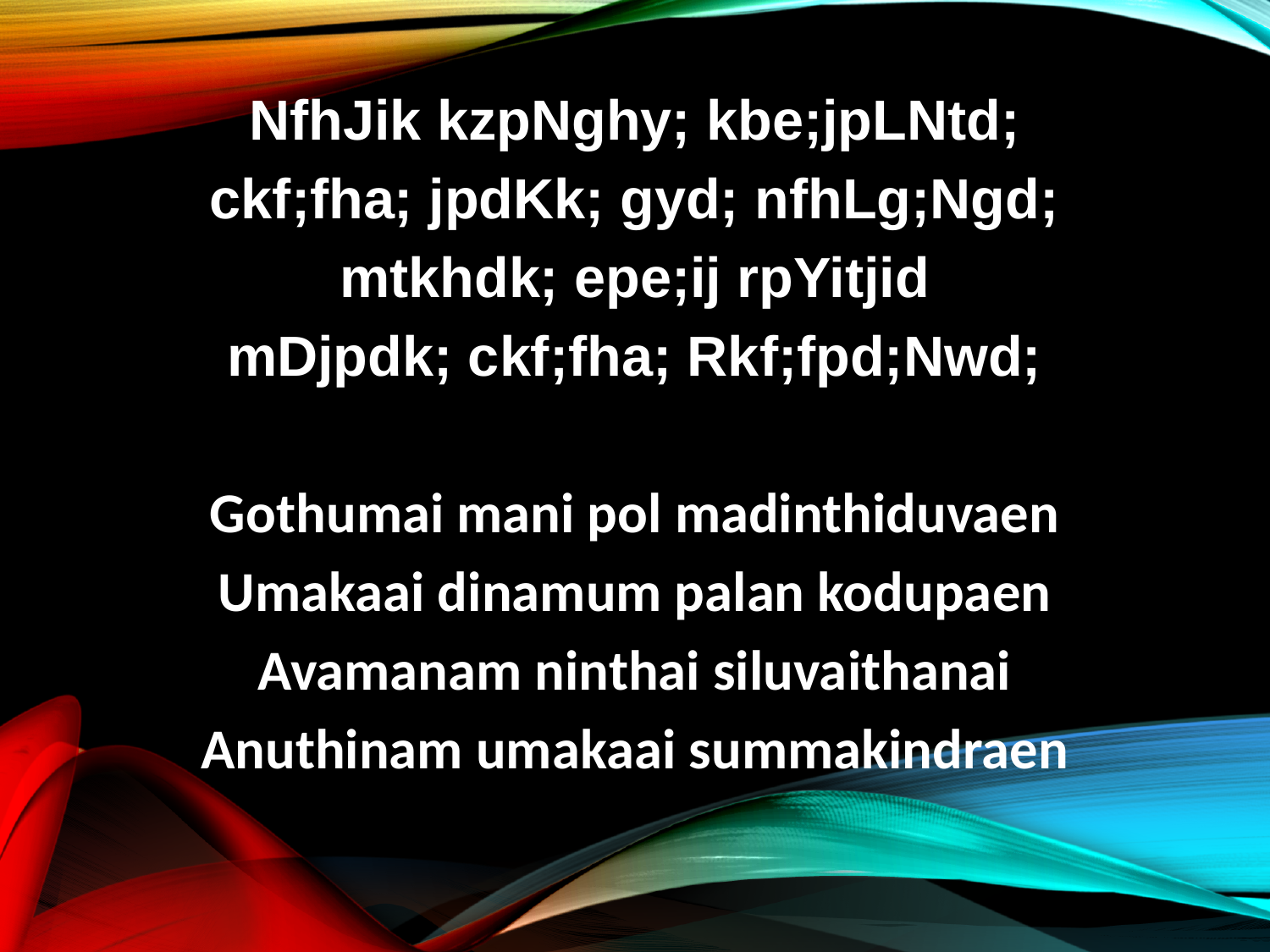

NfhJik kzpNghy; kbe;jpLNtd;
ckf;fha; jpdKk; gyd; nfhLg;Ngd;
mtkhdk; epe;ij rpYitjid
mDjpdk; ckf;fha; Rkf;fpd;Nwd;

Gothumai mani pol madinthiduvaen
Umakaai dinamum palan kodupaen
Avamanam ninthai siluvaithanai
Anuthinam umakaai summakindraen